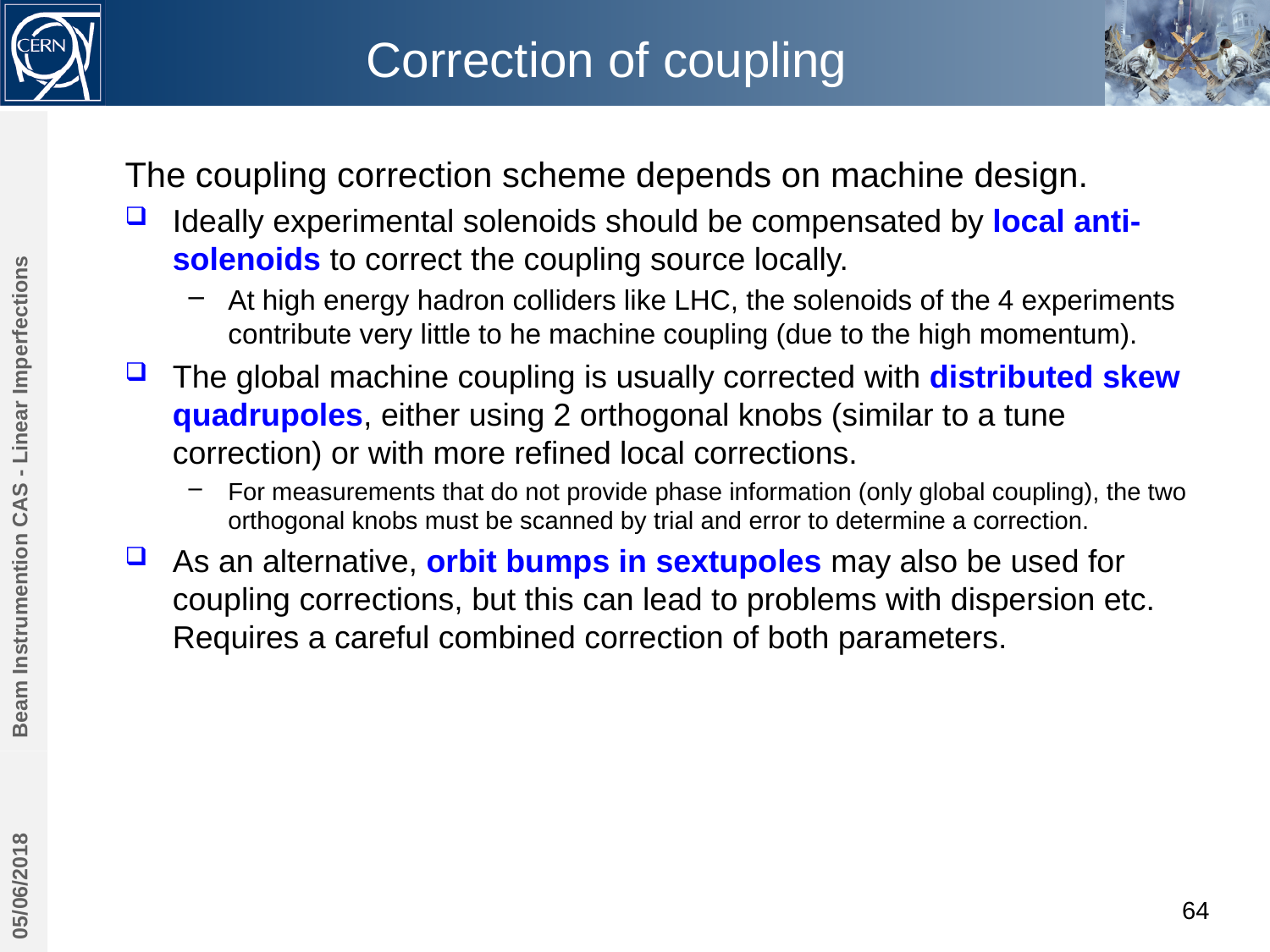

# Correction of coupling
The coupling correction scheme depends on machine design.
Ideally experimental solenoids should be compensated by local anti-solenoids to correct the coupling source locally.
At high energy hadron colliders like LHC, the solenoids of the 4 experiments contribute very little to he machine coupling (due to the high momentum).
The global machine coupling is usually corrected with distributed skew quadrupoles, either using 2 orthogonal knobs (similar to a tune correction) or with more refined local corrections.
For measurements that do not provide phase information (only global coupling), the two orthogonal knobs must be scanned by trial and error to determine a correction.
As an alternative, orbit bumps in sextupoles may also be used for coupling corrections, but this can lead to problems with dispersion etc. Requires a careful combined correction of both parameters.
Beam Instrumention CAS - Linear Imperfections
05/06/2018
64